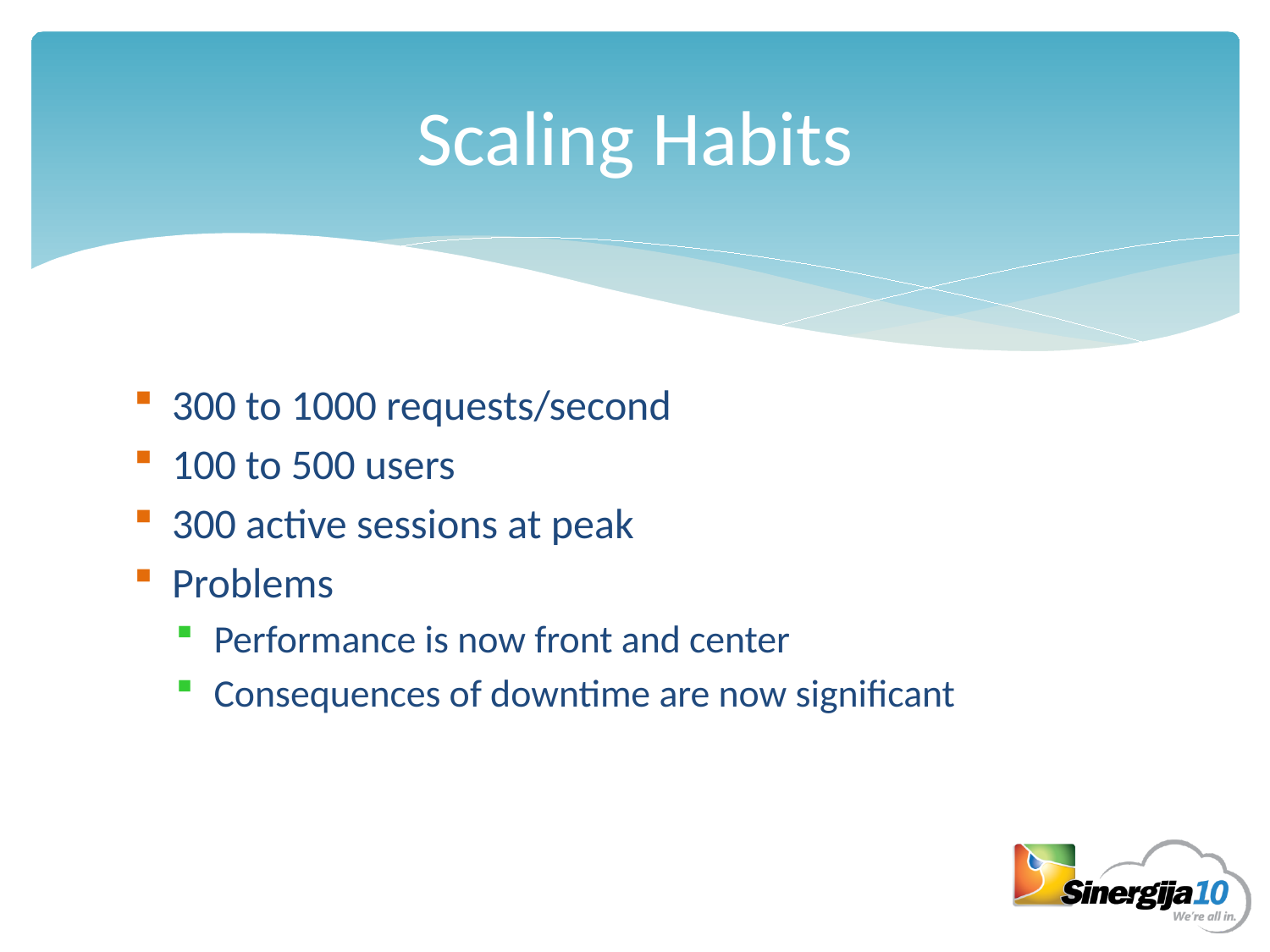

# Scaling Habits
300 to 1000 requests/second
100 to 500 users
300 active sessions at peak
Problems
Performance is now front and center
Consequences of downtime are now significant